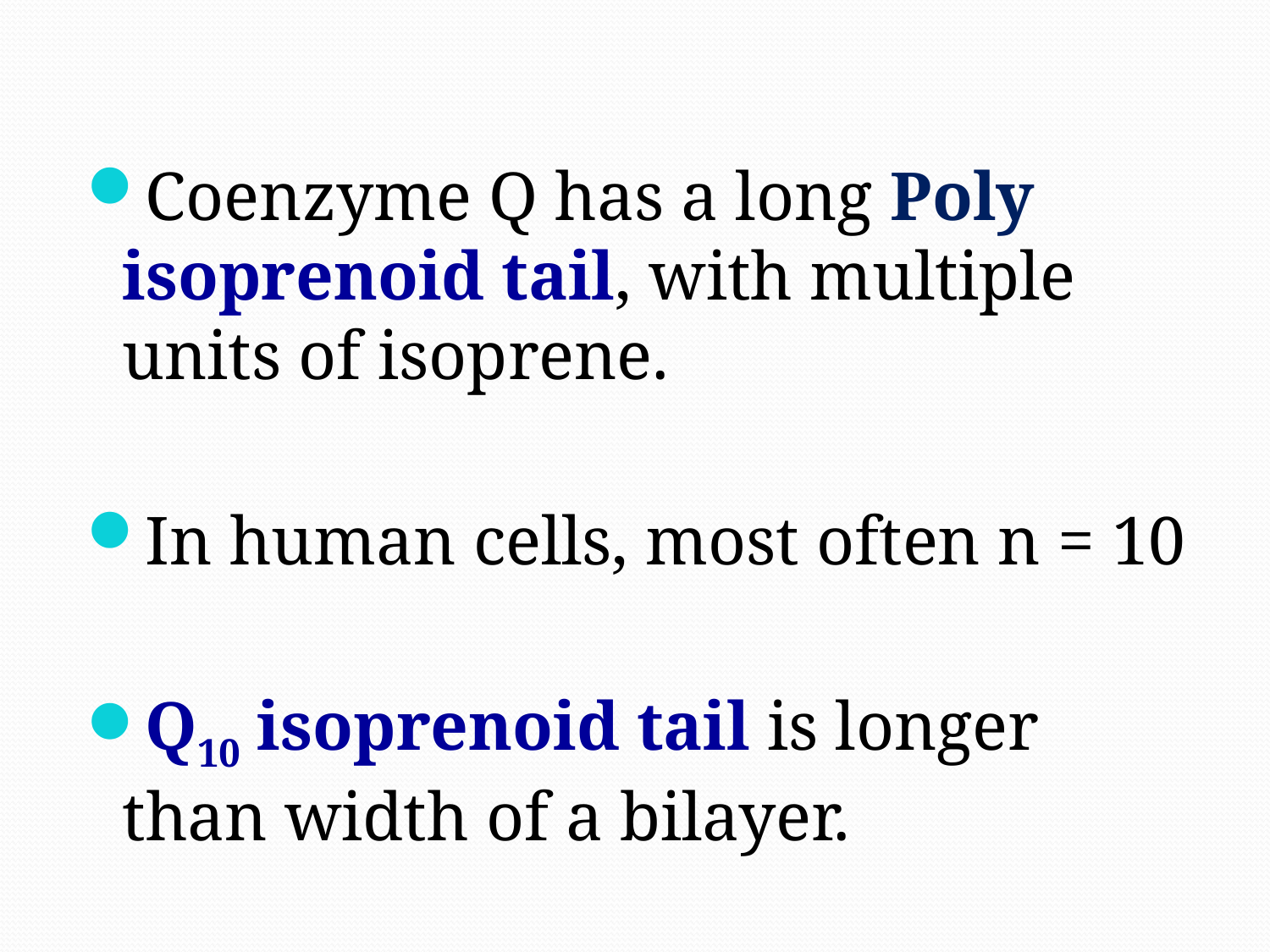

Coenzyme Q has a long Poly isoprenoid tail, with multiple units of isoprene.

In human cells, most often n = 10

Q10 isoprenoid tail is longer than width of a bilayer.